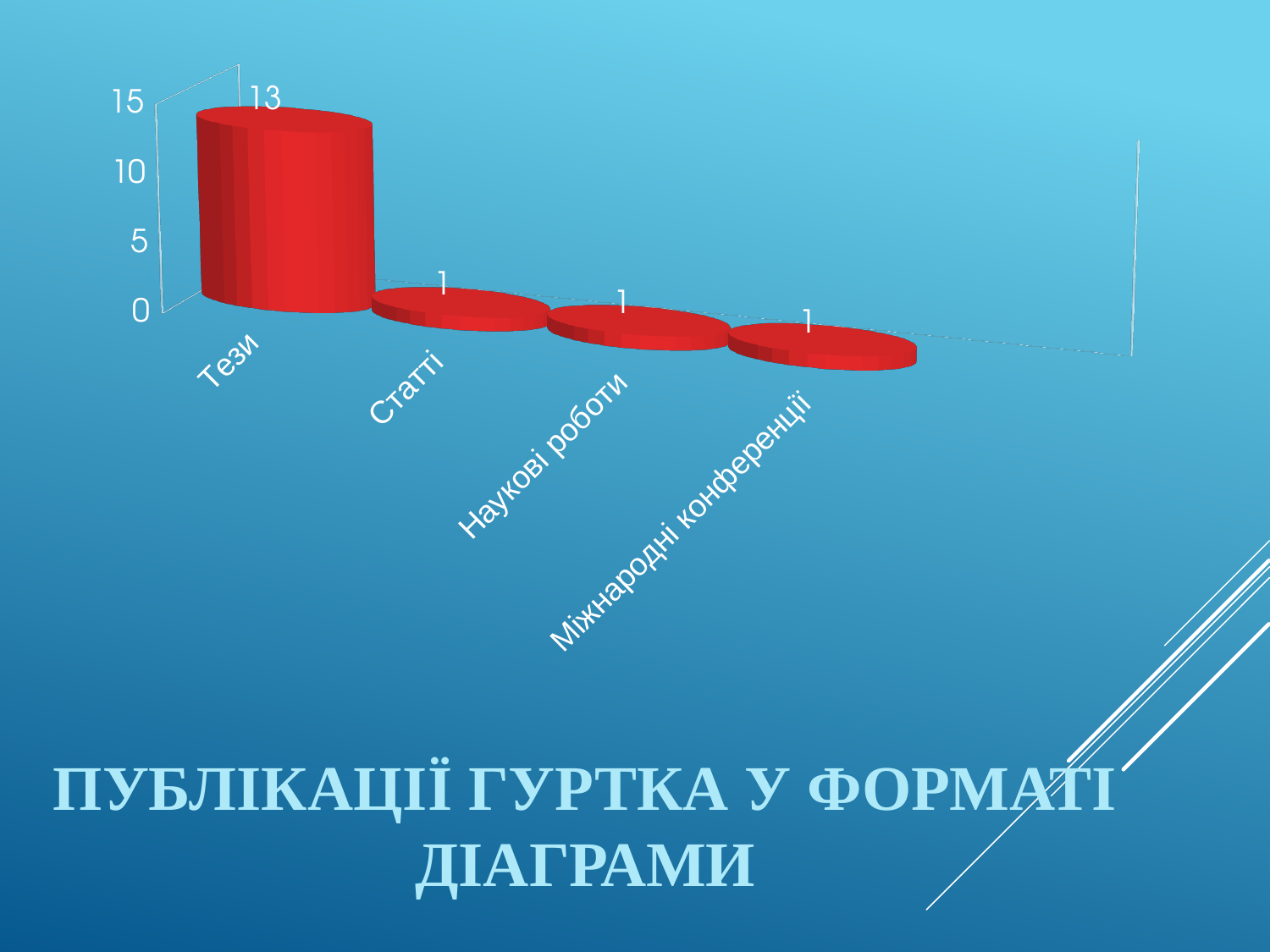

[unsupported chart]

# Публікації гуртка у форматі діаграми